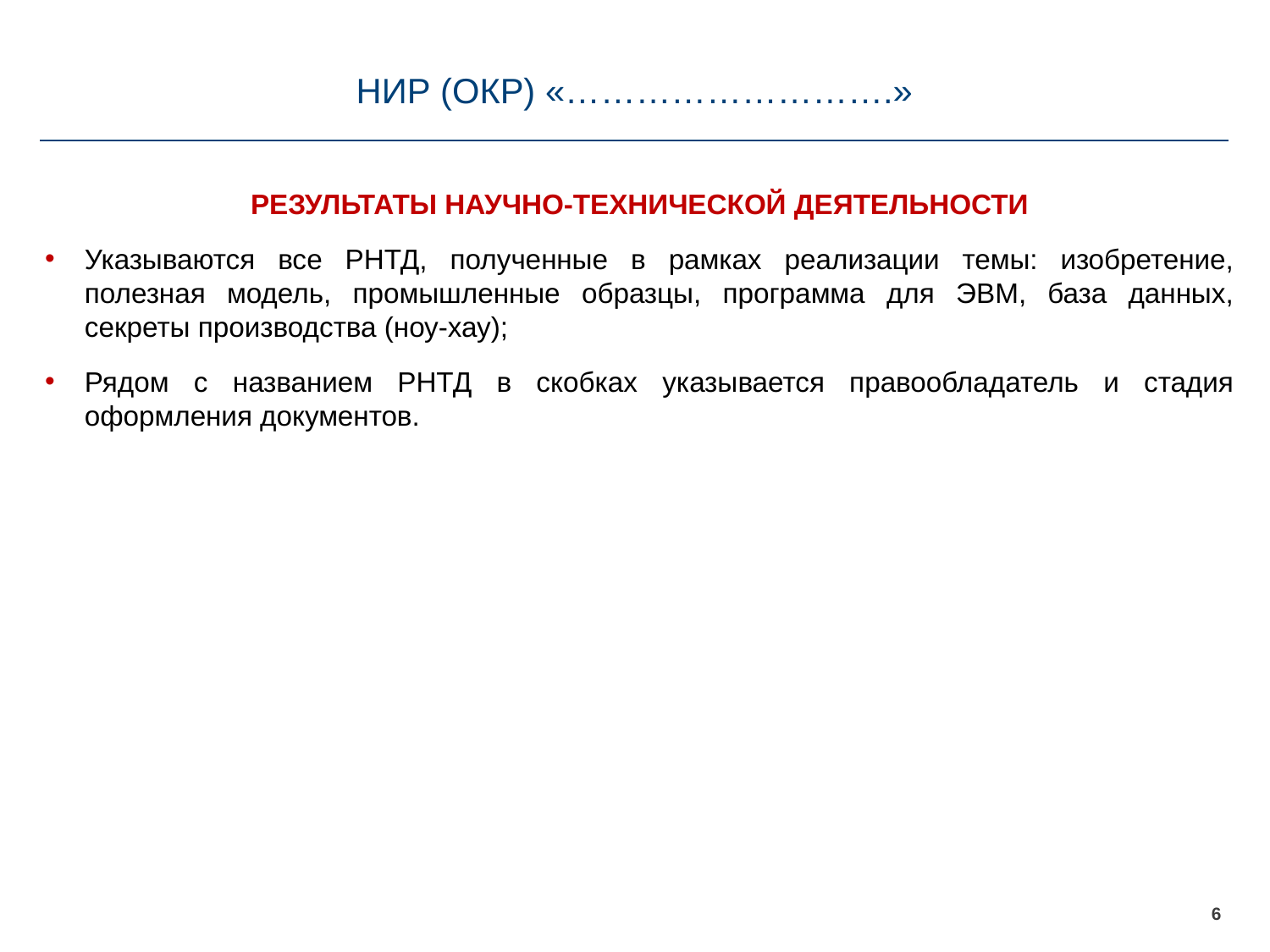

# НИР (ОКР) «……………………….»
РЕЗУЛЬТАТЫ НАУЧНО-ТЕХНИЧЕСКОЙ ДЕЯТЕЛЬНОСТИ
Указываются все РНТД, полученные в рамках реализации темы: изобретение, полезная модель, промышленные образцы, программа для ЭВМ, база данных, секреты производства (ноу-хау);
Рядом с названием РНТД в скобках указывается правообладатель и стадия оформления документов.